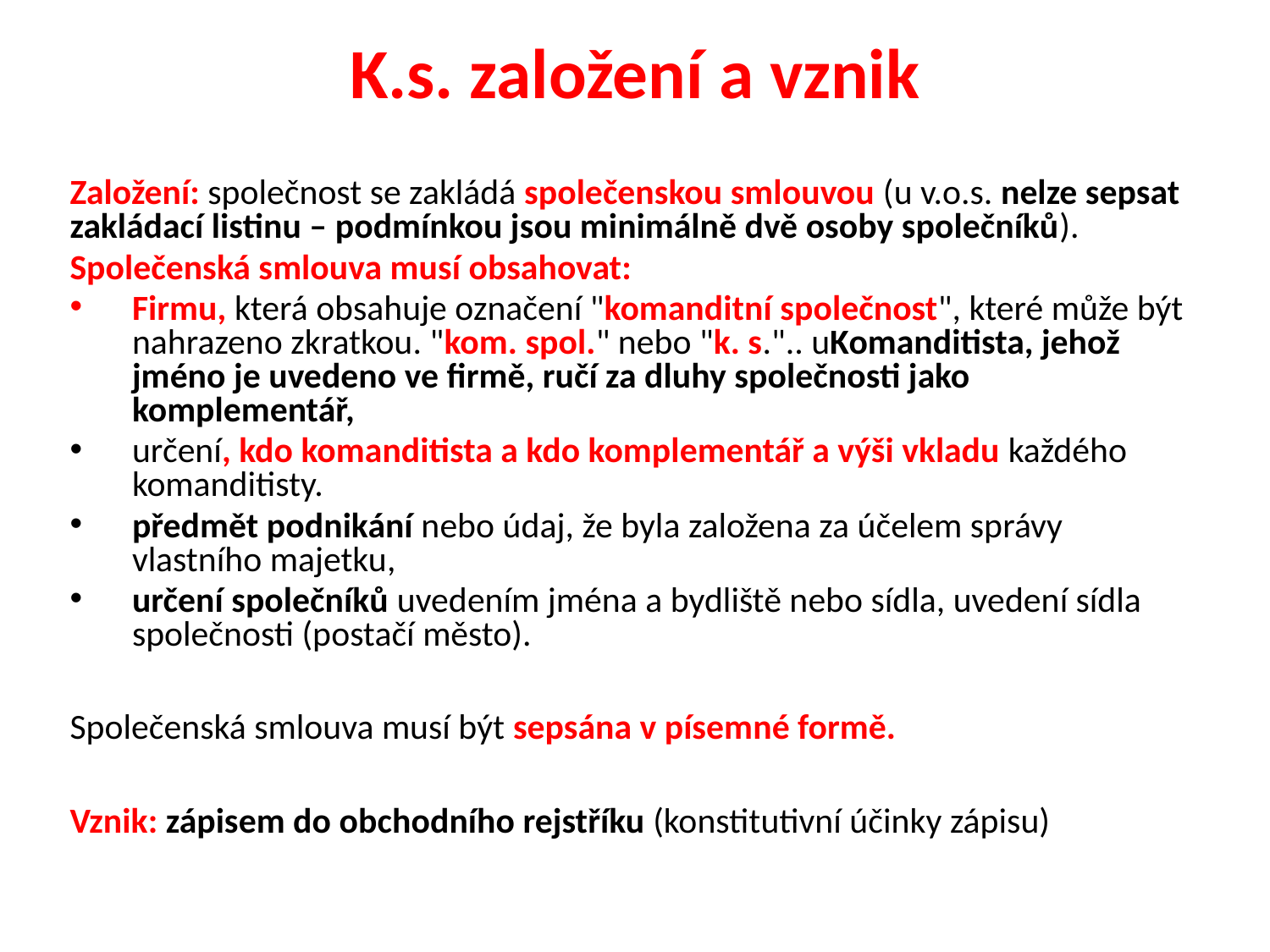

# K.s. založení a vznik
Založení: společnost se zakládá společenskou smlouvou (u v.o.s. nelze sepsat zakládací listinu – podmínkou jsou minimálně dvě osoby společníků).
Společenská smlouva musí obsahovat:
Firmu, která obsahuje označení "komanditní společnost", které může být nahrazeno zkratkou. "kom. spol." nebo "k. s.".. uKomanditista, jehož jméno je uvedeno ve firmě, ručí za dluhy společnosti jako komplementář,
určení, kdo komanditista a kdo komplementář a výši vkladu každého komanditisty.
předmět podnikání nebo údaj, že byla založena za účelem správy vlastního majetku,
určení společníků uvedením jména a bydliště nebo sídla, uvedení sídla společnosti (postačí město).

Společenská smlouva musí být sepsána v písemné formě.

Vznik: zápisem do obchodního rejstříku (konstitutivní účinky zápisu)
4